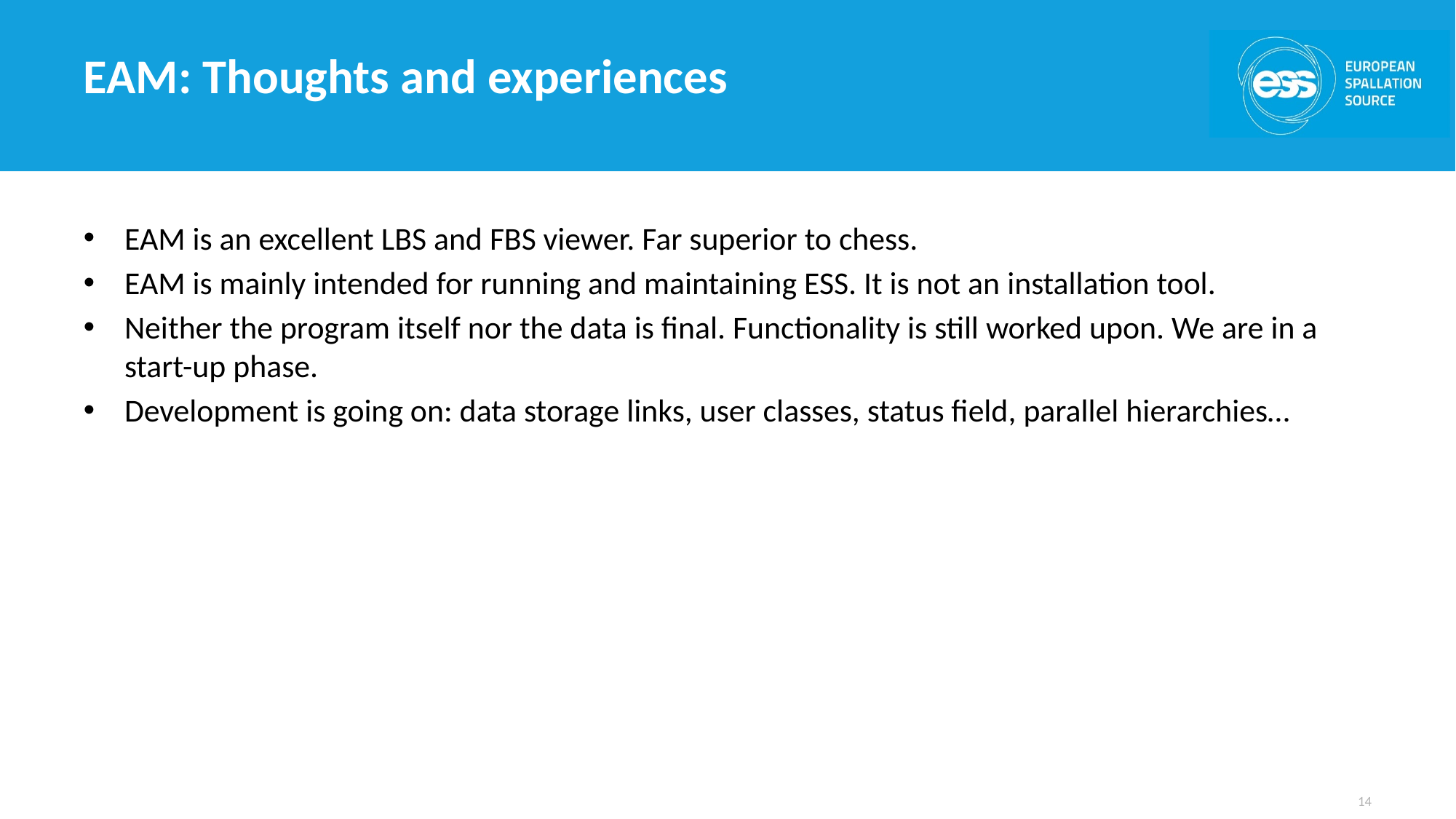

# EAM: Thoughts and experiences
EAM is an excellent LBS and FBS viewer. Far superior to chess.
EAM is mainly intended for running and maintaining ESS. It is not an installation tool.
Neither the program itself nor the data is final. Functionality is still worked upon. We are in a start-up phase.
Development is going on: data storage links, user classes, status field, parallel hierarchies…

14